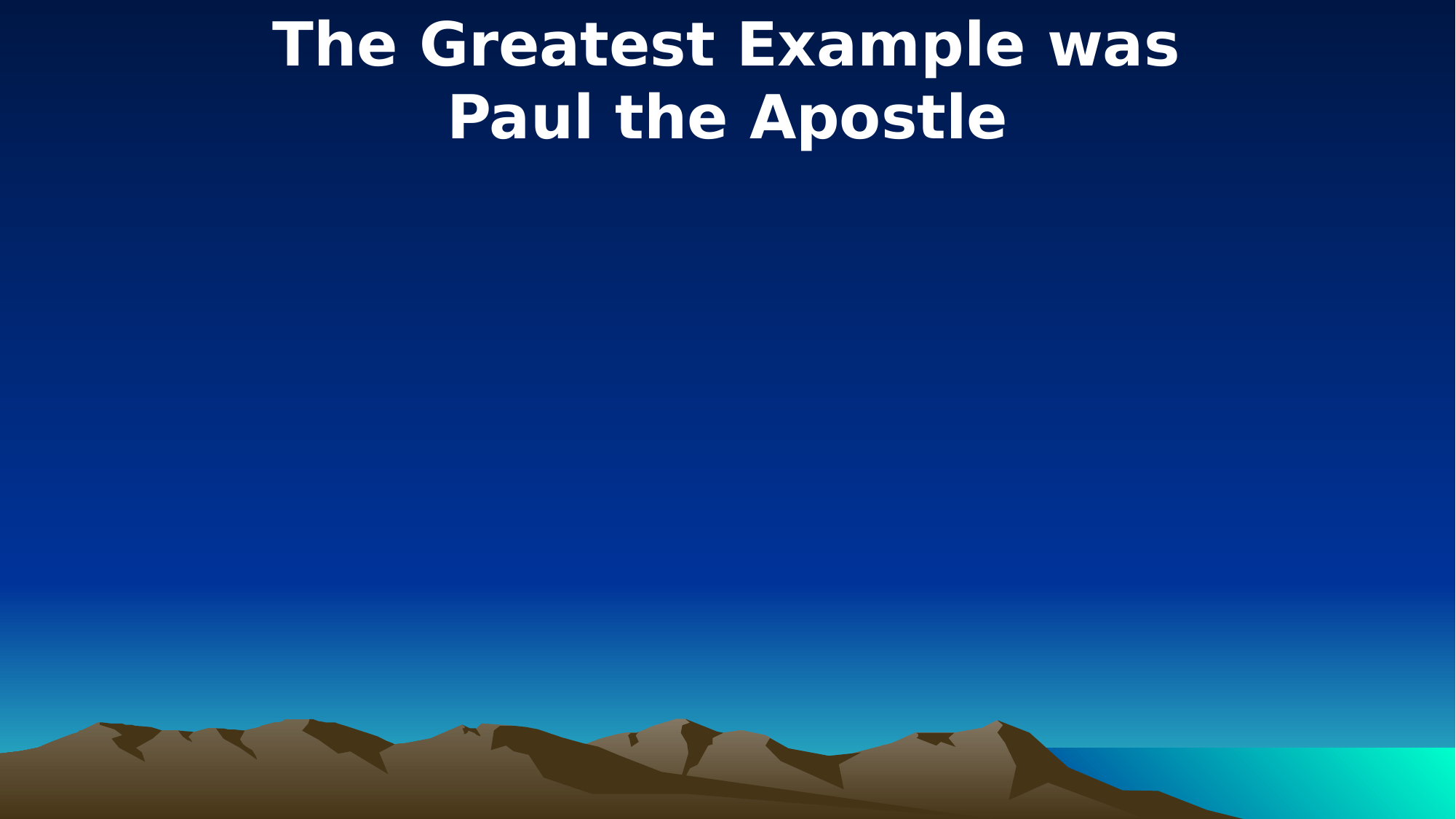

The Greatest Example was
Paul the Apostle